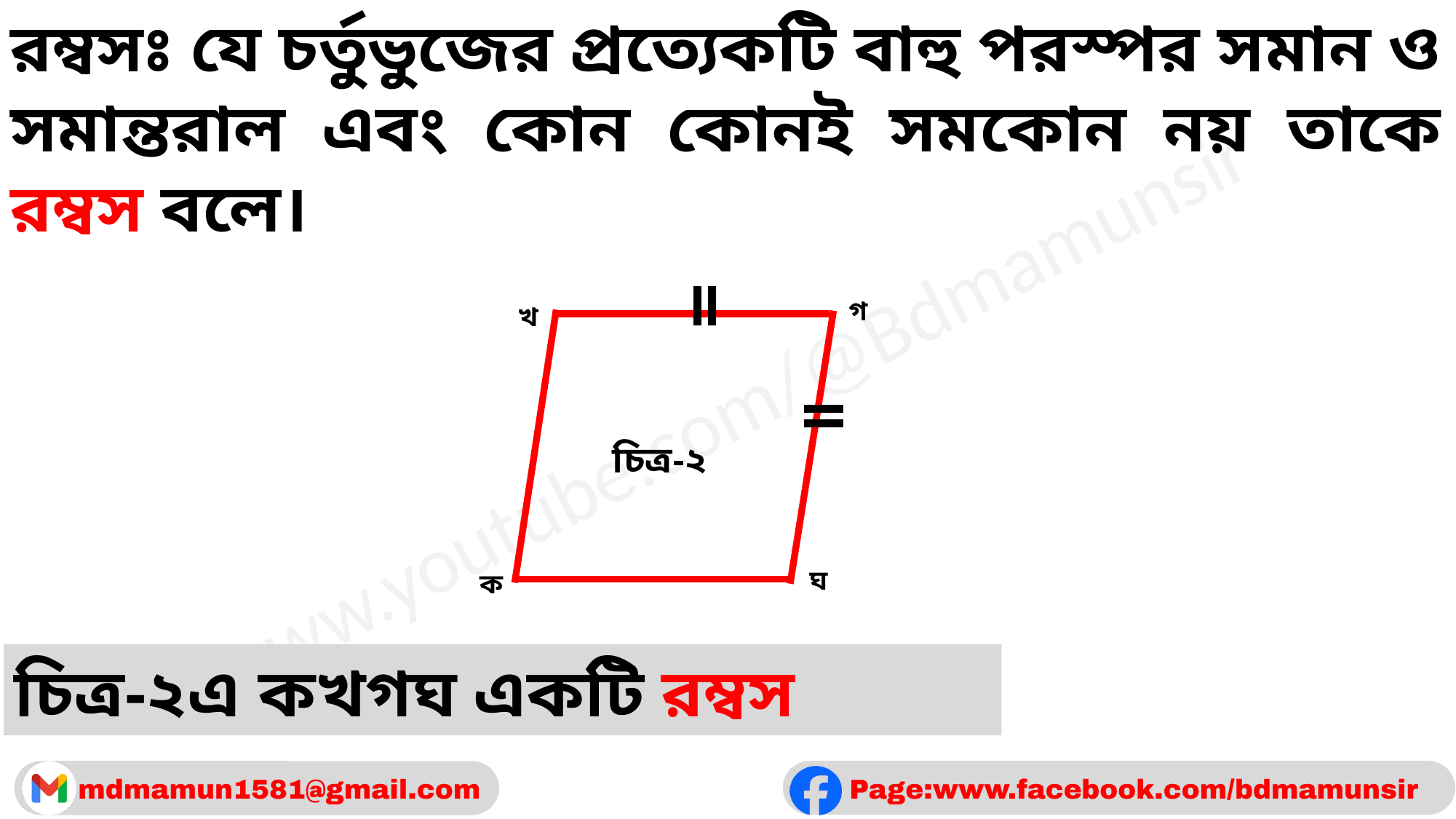

রম্বসঃ যে চর্তুভুজের প্রত্যেকটি বাহু পরস্পর সমান ও সমান্তরাল এবং কোন কোনই সমকোন নয় তাকে রম্বস বলে।

গ
খ

চিত্র-২
ঘ
ক
চিত্র-২এ কখগঘ একটি রম্বস